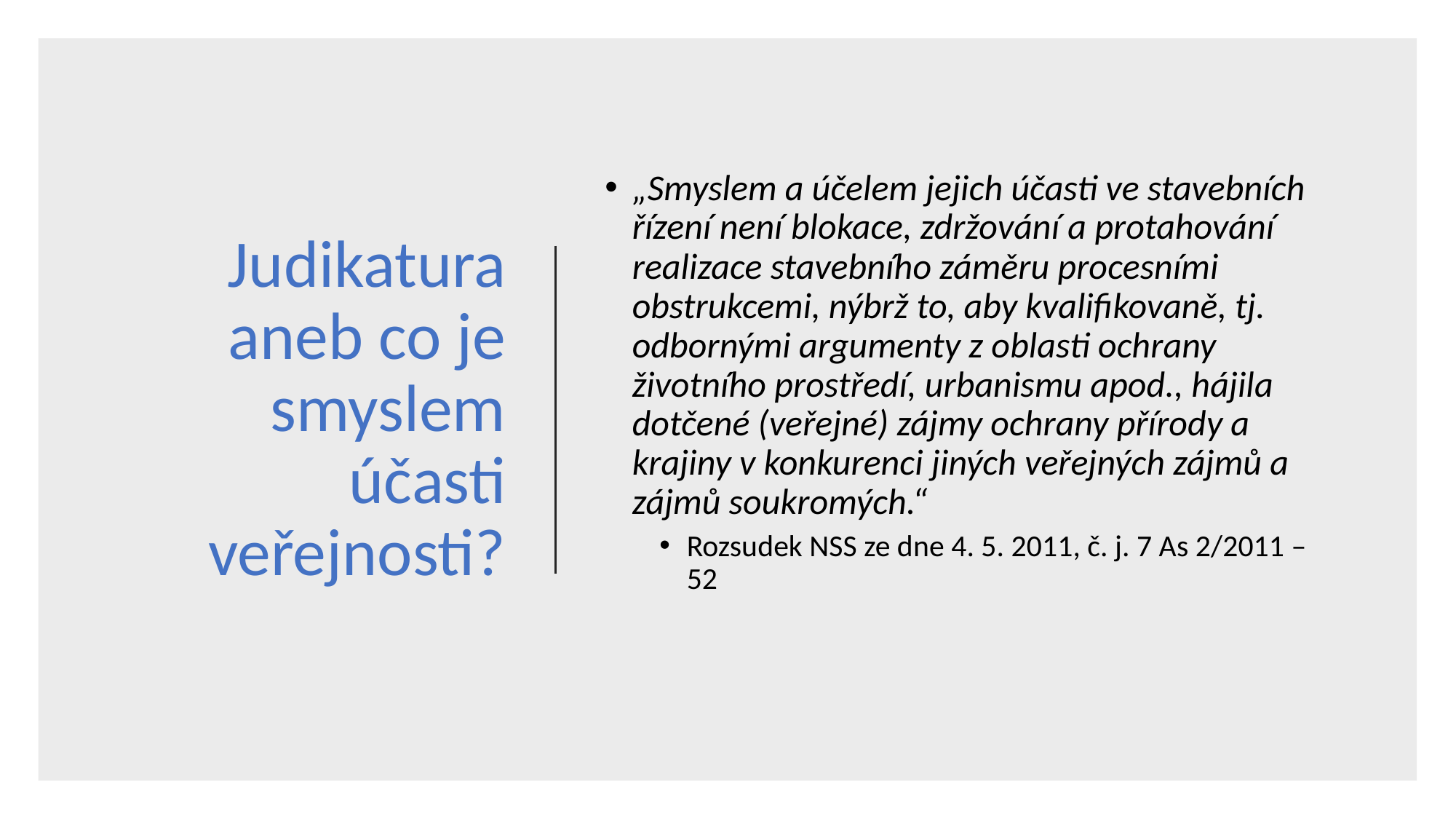

# Judikatura aneb co je smyslem účasti veřejnosti?
„Smyslem a účelem jejich účasti ve stavebních řízení není blokace, zdržování a protahování realizace stavebního záměru procesními obstrukcemi, nýbrž to, aby kvalifikovaně, tj. odbornými argumenty z oblasti ochrany životního prostředí, urbanismu apod., hájila dotčené (veřejné) zájmy ochrany přírody a krajiny v konkurenci jiných veřejných zájmů a zájmů soukromých.“
Rozsudek NSS ze dne 4. 5. 2011, č. j. 7 As 2/2011 – 52